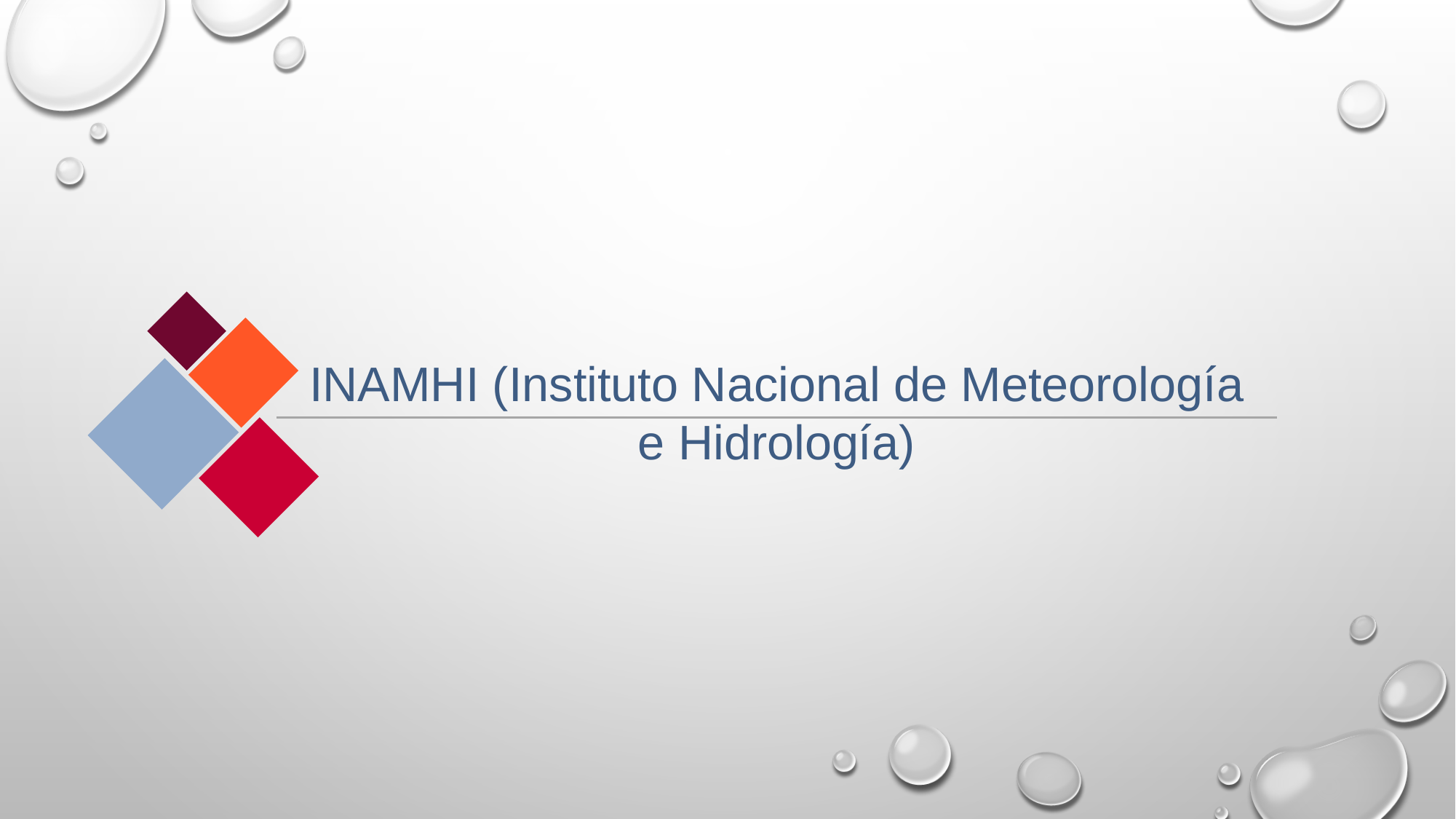

INAMHI (Instituto Nacional de Meteorología e Hidrología)